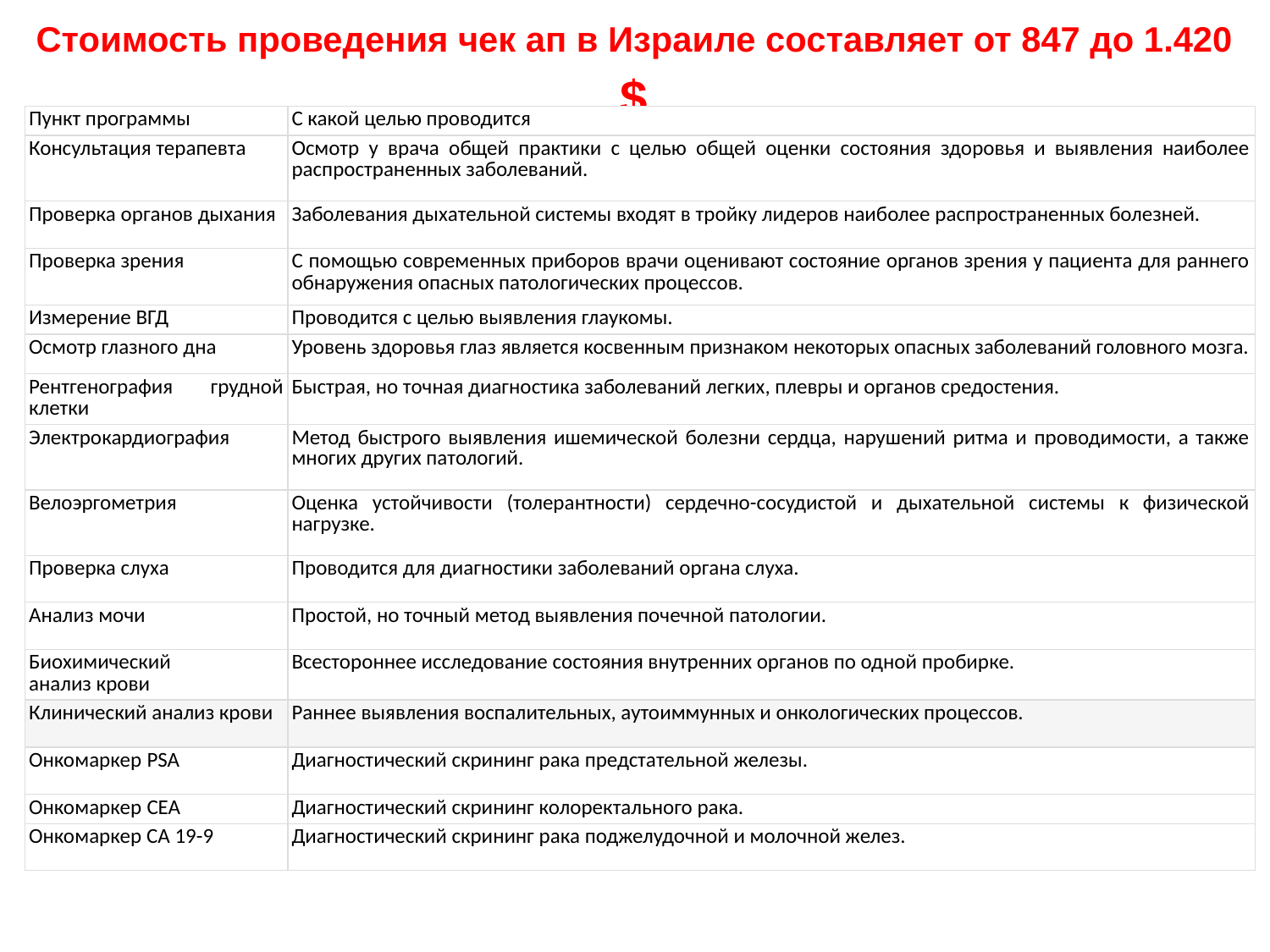

# Стоимость проведения чек ап в Израиле составляет от 847 до 1.420 $
| Пункт программы | С какой целью проводится |
| --- | --- |
| Консультация терапевта | Осмотр у врача общей практики с целью общей оценки состояния здоровья и выявления наиболее распространенных заболеваний. |
| Проверка органов дыхания | Заболевания дыхательной системы входят в тройку лидеров наиболее распространенных болезней. |
| Проверка зрения | С помощью современных приборов врачи оценивают состояние органов зрения у пациента для раннего обнаружения опасных патологических процессов. |
| Измерение ВГД | Проводится с целью выявления глаукомы. |
| Осмотр глазного дна | Уровень здоровья глаз является косвенным признаком некоторых опасных заболеваний головного мозга. |
| Рентгенография грудной клетки | Быстрая, но точная диагностика заболеваний легких, плевры и органов средостения. |
| Электрокардиография | Метод быстрого выявления ишемической болезни сердца, нарушений ритма и проводимости, а также многих других патологий. |
| Велоэргометрия | Оценка устойчивости (толерантности) сердечно-сосудистой и дыхательной системы к физической нагрузке. |
| Проверка слуха | Проводится для диагностики заболеваний органа слуха. |
| Анализ мочи | Простой, но точный метод выявления почечной патологии. |
| Биохимический анализ крови | Всестороннее исследование состояния внутренних органов по одной пробирке. |
| Клинический анализ крови | Раннее выявления воспалительных, аутоиммунных и онкологических процессов. |
| Онкомаркер PSA | Диагностический скрининг рака предстательной железы. |
| Онкомаркер CEA | Диагностический скрининг колоректального рака. |
| Онкомаркер СА 19-9 | Диагностический скрининг рака поджелудочной и молочной желез. |